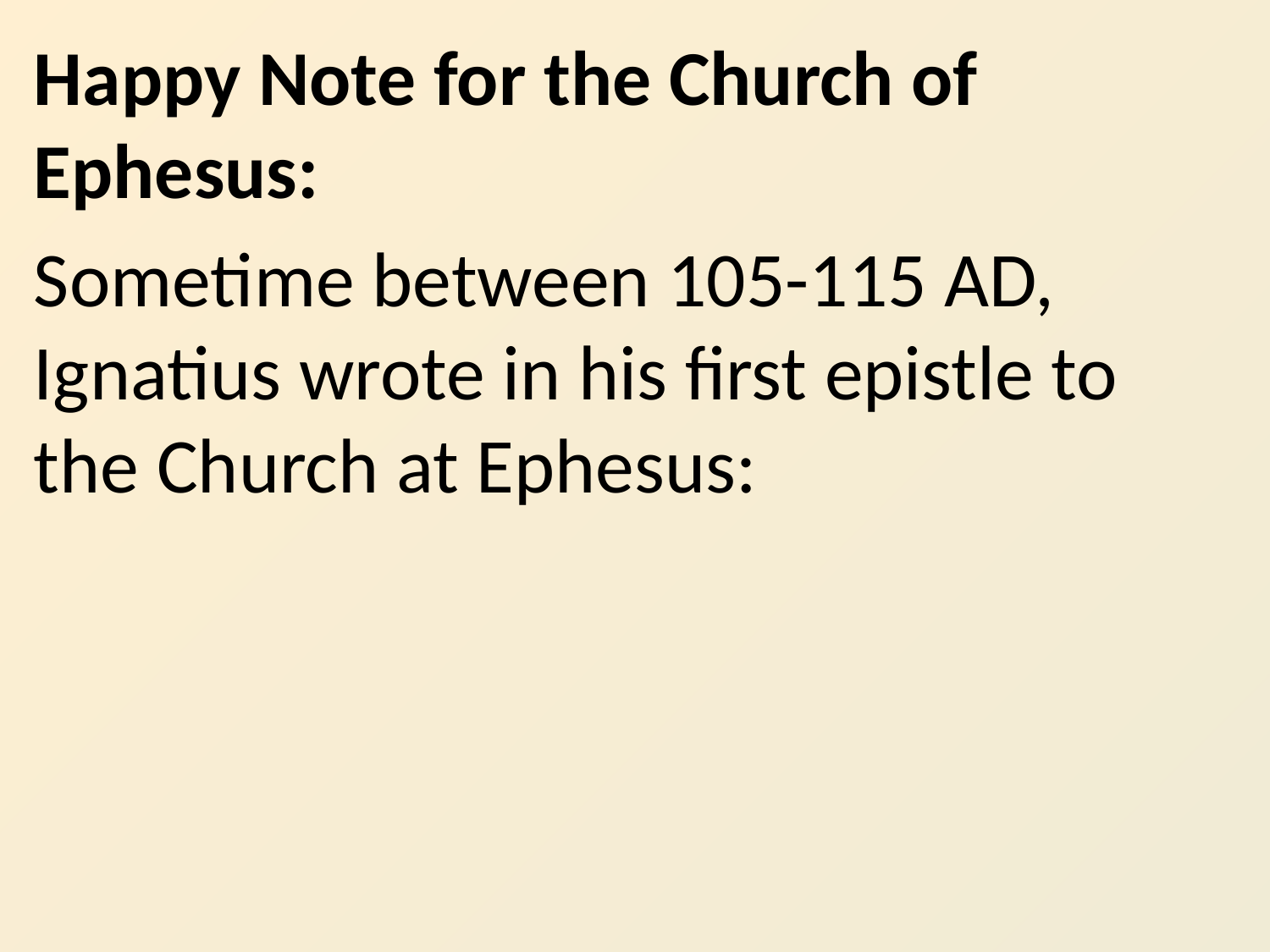

Happy Note for the Church of Ephesus:
Sometime between 105-115 AD, Ignatius wrote in his first epistle to the Church at Ephesus: